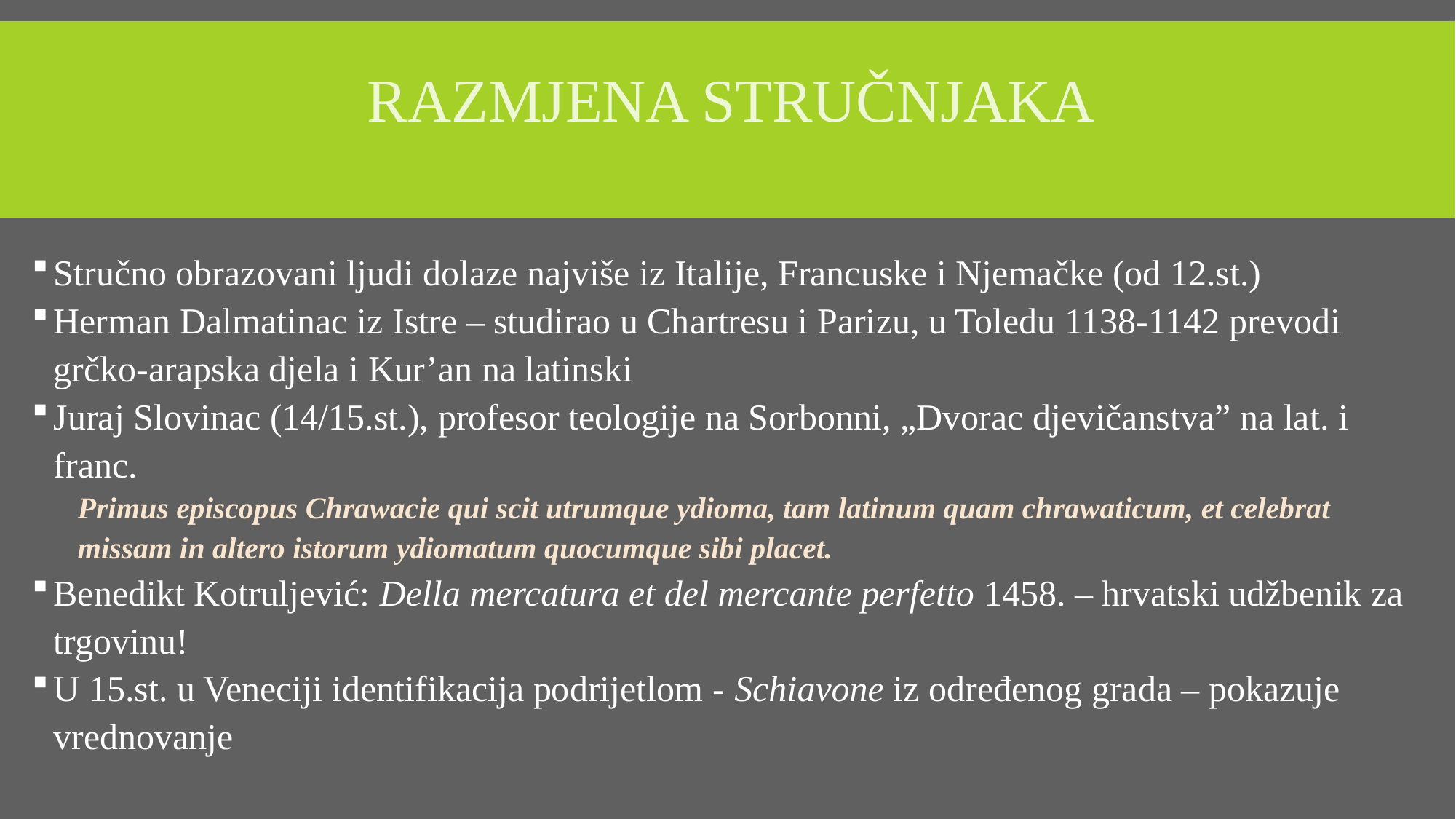

# Razmjena stručnjaka
Stručno obrazovani ljudi dolaze najviše iz Italije, Francuske i Njemačke (od 12.st.)
Herman Dalmatinac iz Istre – studirao u Chartresu i Parizu, u Toledu 1138-1142 prevodi grčko-arapska djela i Kur’an na latinski
Juraj Slovinac (14/15.st.), profesor teologije na Sorbonni, „Dvorac djevičanstva” na lat. i franc.
Primus episcopus Chrawacie qui scit utrumque ydioma, tam latinum quam chrawaticum, et celebrat missam in altero istorum ydiomatum quocumque sibi placet.
Benedikt Kotruljević: Della mercatura et del mercante perfetto 1458. – hrvatski udžbenik za trgovinu!
U 15.st. u Veneciji identifikacija podrijetlom - Schiavone iz određenog grada – pokazuje vrednovanje